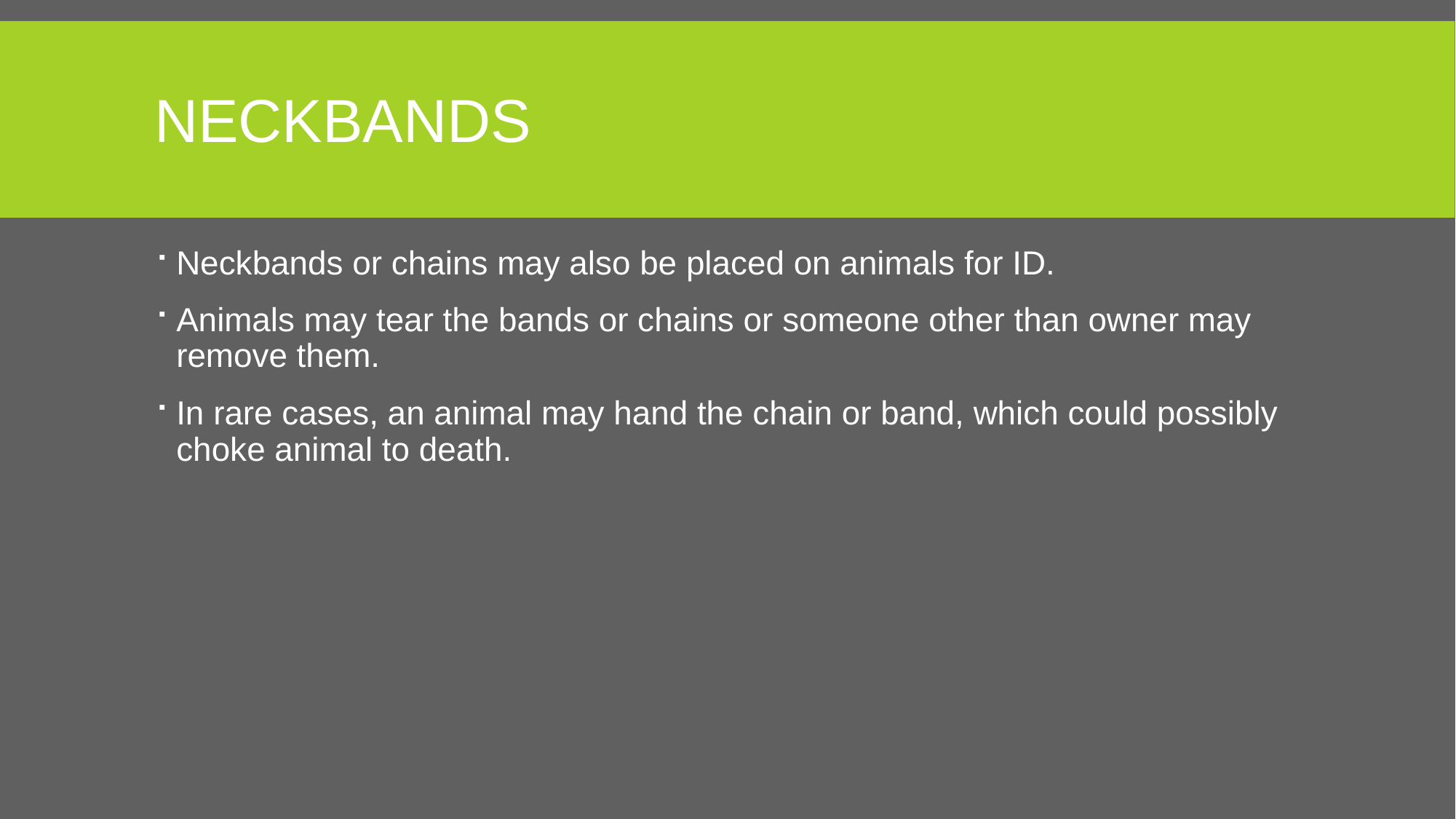

# Neckbands
Neckbands or chains may also be placed on animals for ID.
Animals may tear the bands or chains or someone other than owner may remove them.
In rare cases, an animal may hand the chain or band, which could possibly choke animal to death.